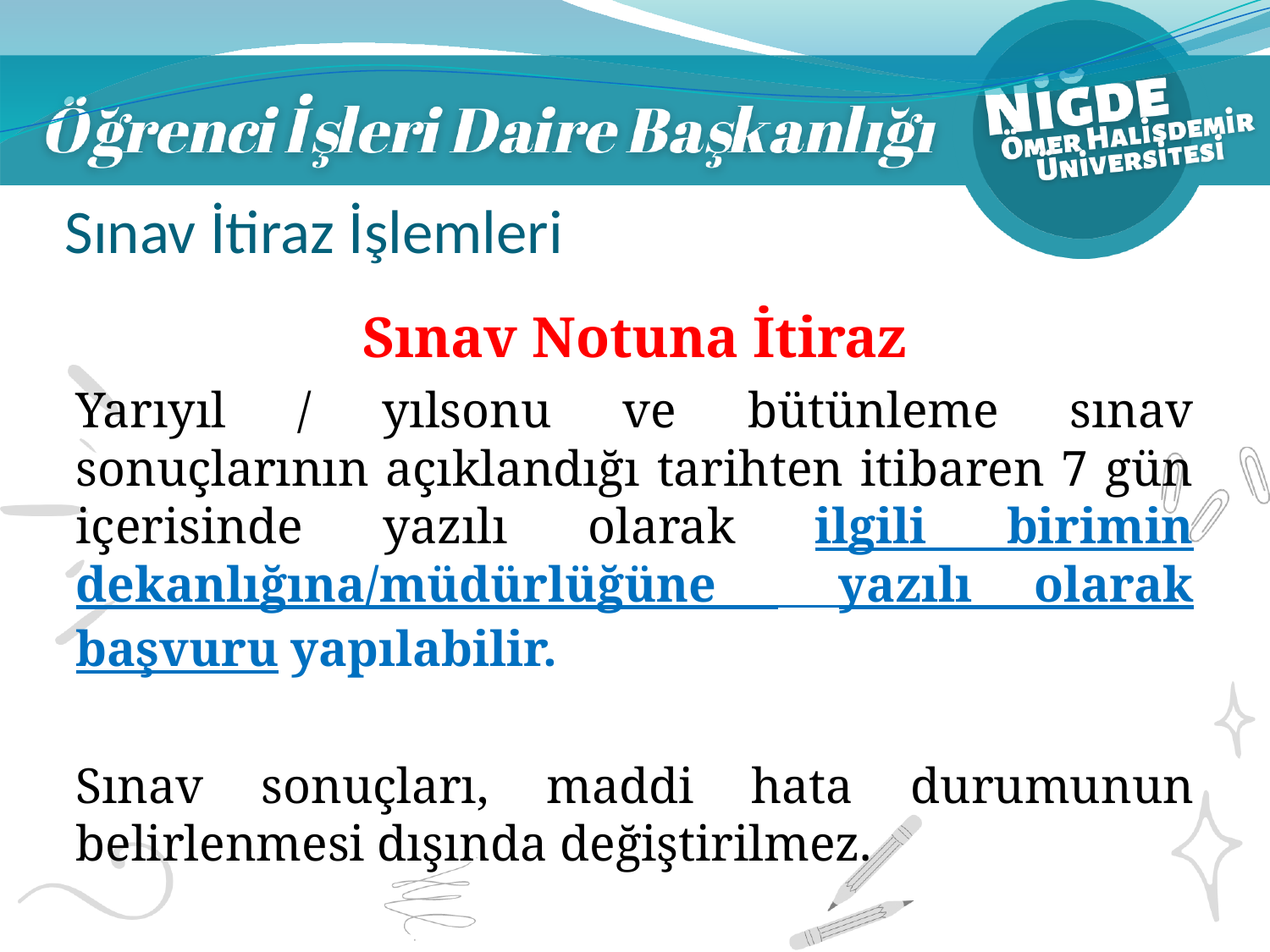

# Sınav İtiraz İşlemleri
Sınav Notuna İtiraz
Yarıyıl / yılsonu ve bütünleme sınav sonuçlarının açıklandığı tarihten itibaren 7 gün içerisinde yazılı olarak ilgili birimin dekanlığına/müdürlüğüne  yazılı olarak başvuru yapılabilir.

Sınav sonuçları, maddi hata durumunun belirlenmesi dışında değiştirilmez.